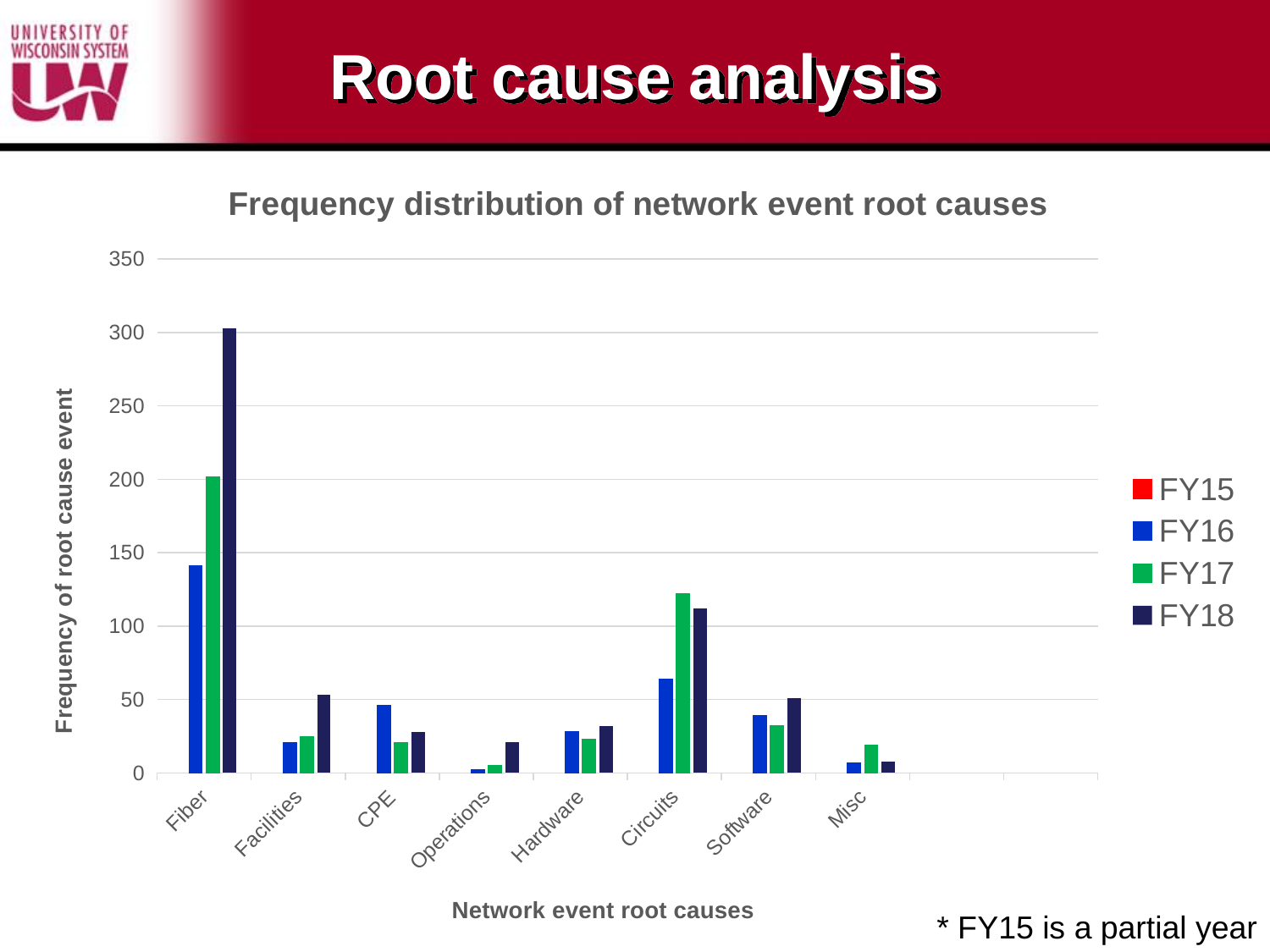

# Root cause analysis

### Chart: Frequency distribution of network event root causes

| Category | FY15 | FY16 | FY17 | FY18 |
|---|---|---|---|---|
| Fiber | 56.0 | 141.0 | 202.0 | 303.0 |
| Facilities | 40.0 | 21.0 | 25.0 | 53.0 |
| CPE | 30.0 | 46.0 | 21.0 | 28.0 |
| Operations | 20.0 | 2.0 | 5.0 | 21.0 |
| Hardware | 19.0 | 28.0 | 23.0 | 32.0 |
| Circuits | 18.0 | 64.0 | 122.0 | 112.0 |
| Software | 15.0 | 39.0 | 32.0 | 51.0 |
| Misc | 4.0 | 7.0 | 19.0 | 8.0 |
* FY15 is a partial year